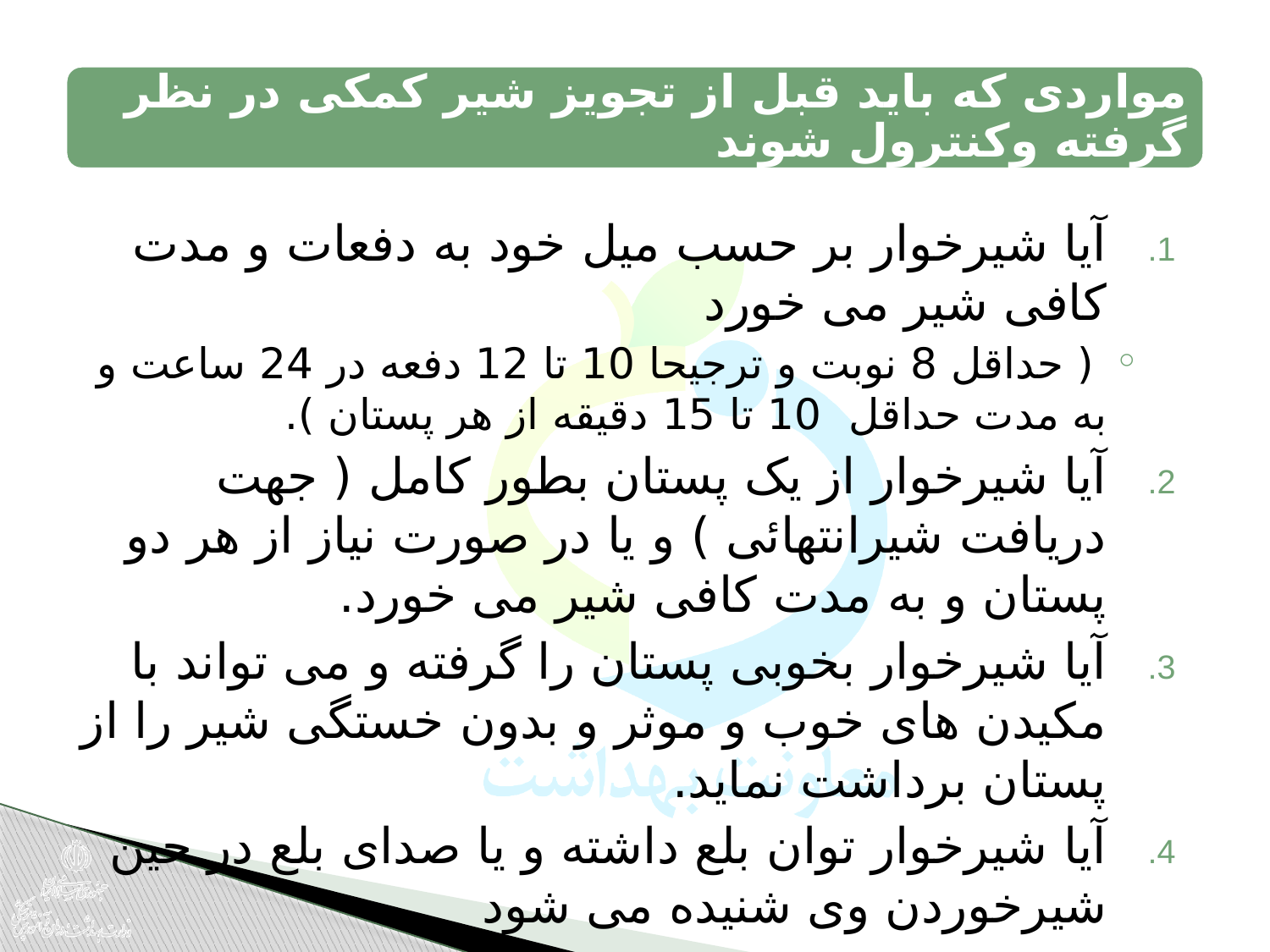

مواردی که بايد قبل از تجويز شير کمکی در نظر گرفته وکنترول شوند
آيا شيرخوار بر حسب ميل خود به دفعات و مدت کافی شير می خورد
 ( حداقل 8 نوبت و ترجيحا 10 تا 12 دفعه در 24 ساعت و به مدت حداقل  10 تا 15 دقيقه از هر پستان ).
آيا شيرخوار از يک پستان بطور کامل ( جهت دريافت شيرانتهائی ) و يا در صورت نياز از هر دو پستان و به مدت کافی شير می خورد.
آيا شيرخوار بخوبی پستان را گرفته و می تواند با مکيدن های خوب و موثر و بدون خستگی شير را از پستان برداشت نمايد.
آيا شيرخوار توان بلع داشته و يا صدای بلع در حين شيرخوردن وی شنيده می شود